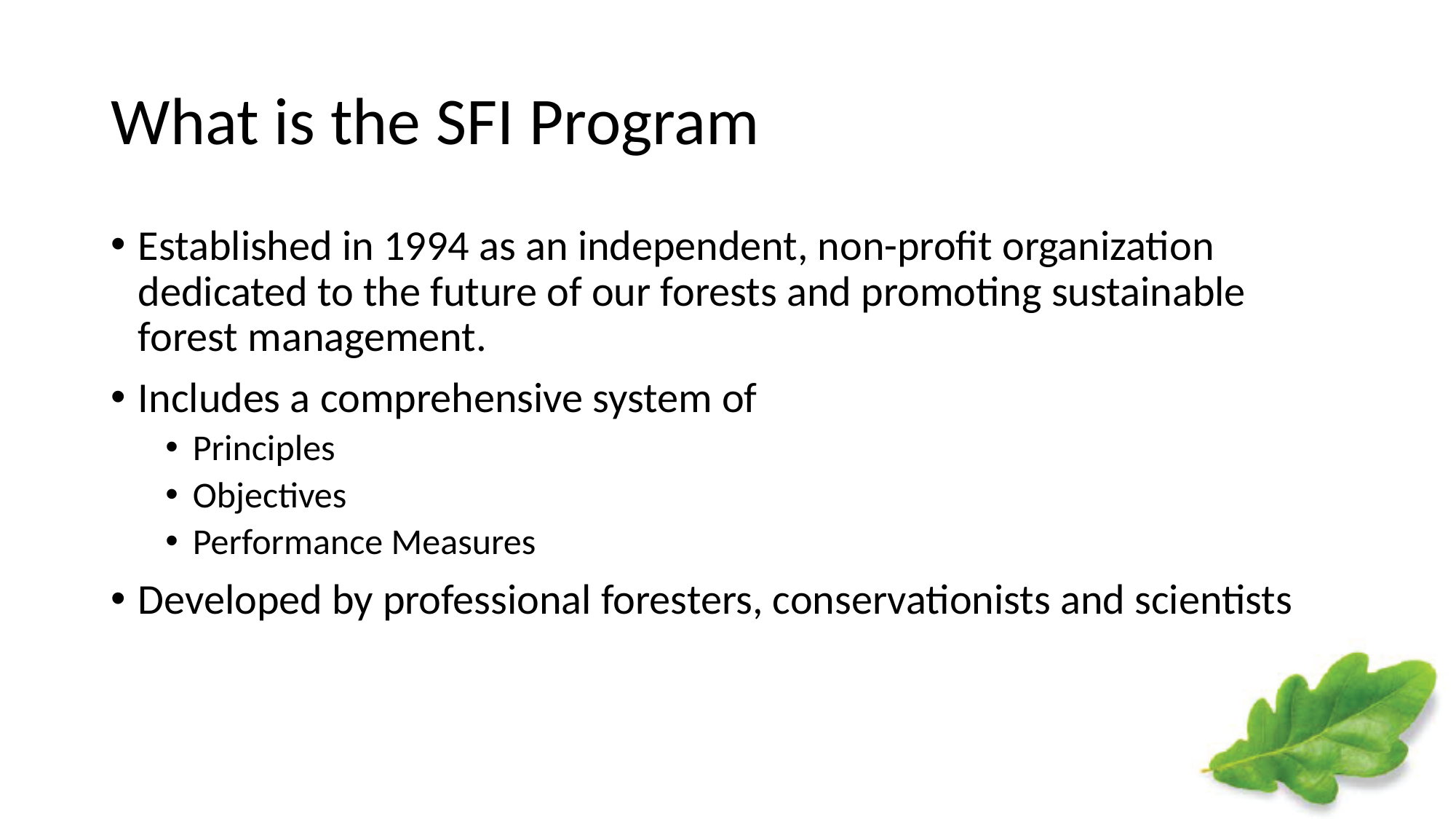

# What is the SFI Program
Established in 1994 as an independent, non-profit organization dedicated to the future of our forests and promoting sustainable forest management.
Includes a comprehensive system of
Principles
Objectives
Performance Measures
Developed by professional foresters, conservationists and scientists